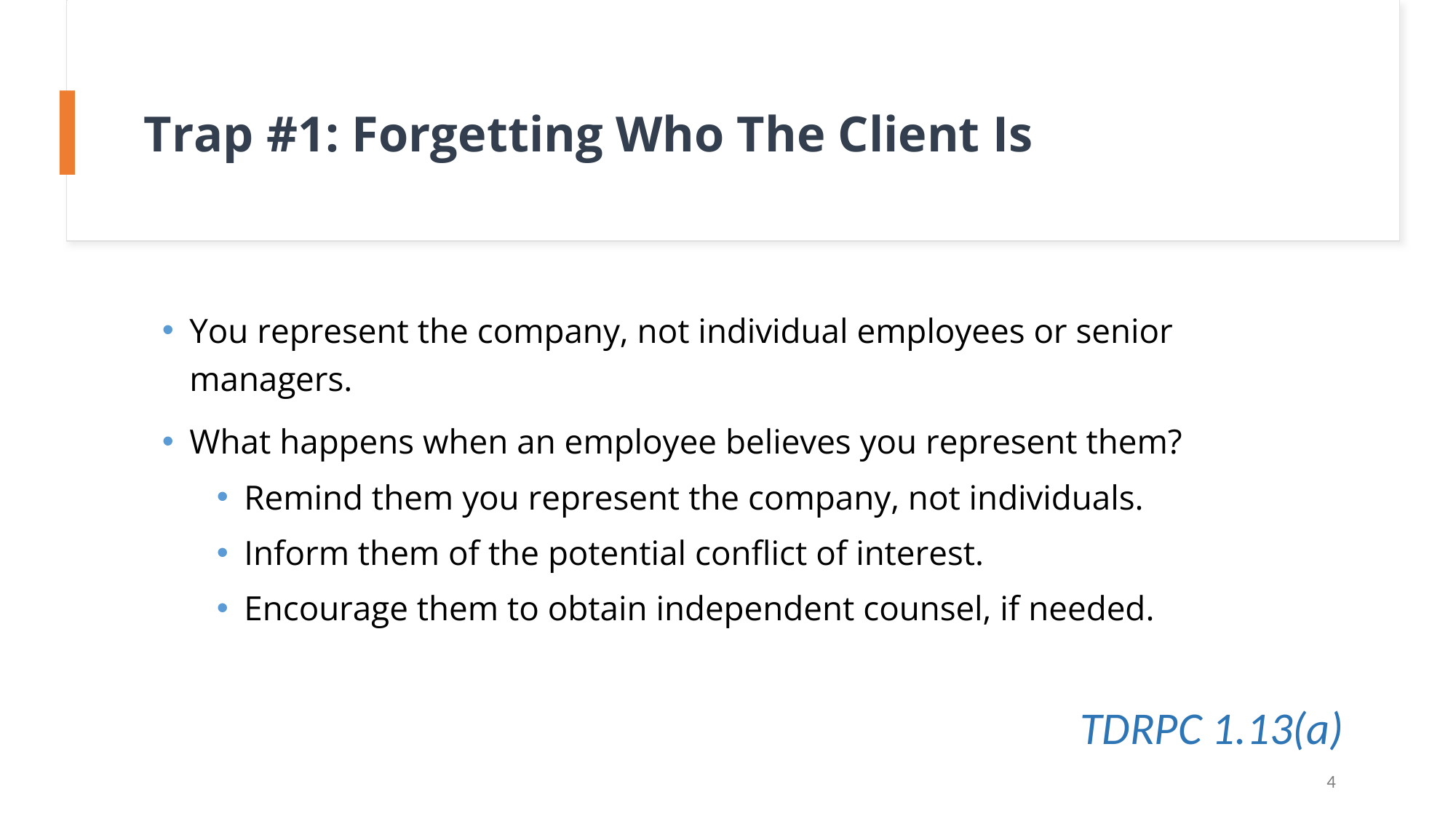

# Trap #1: Forgetting Who The Client Is

You represent the company, not individual employees or senior managers.
What happens when an employee believes you represent them?
Remind them you represent the company, not individuals.
Inform them of the potential conflict of interest.
Encourage them to obtain independent counsel, if needed.

TDRPC 1.13(a)
4